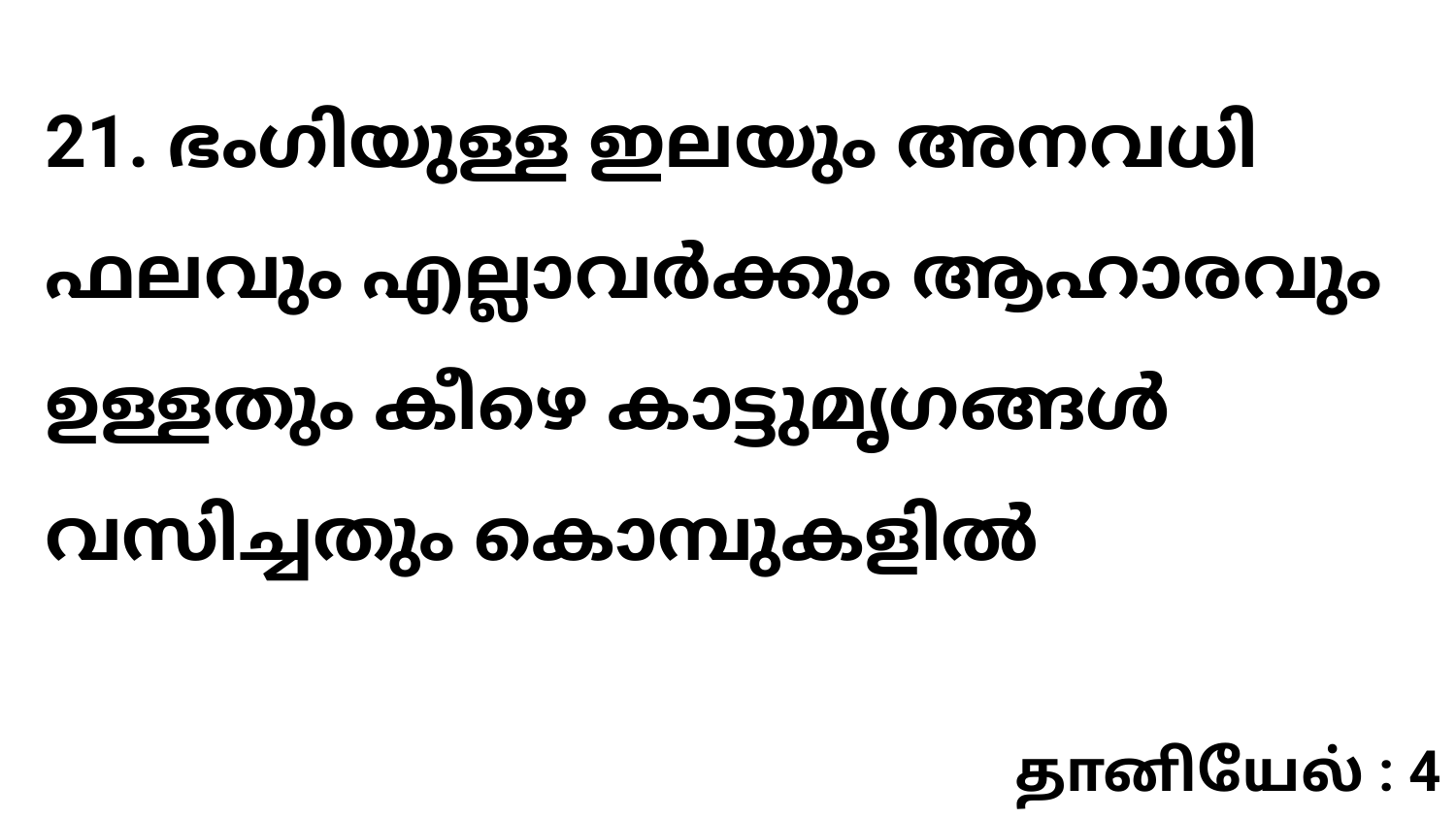

21. ഭംഗിയുള്ള ഇലയും അനവധി ഫലവും എല്ലാവർക്കും ആഹാരവും ഉള്ളതും കീഴെ കാട്ടുമൃഗങ്ങൾ വസിച്ചതും കൊമ്പുകളിൽ
தானியேல் : 4